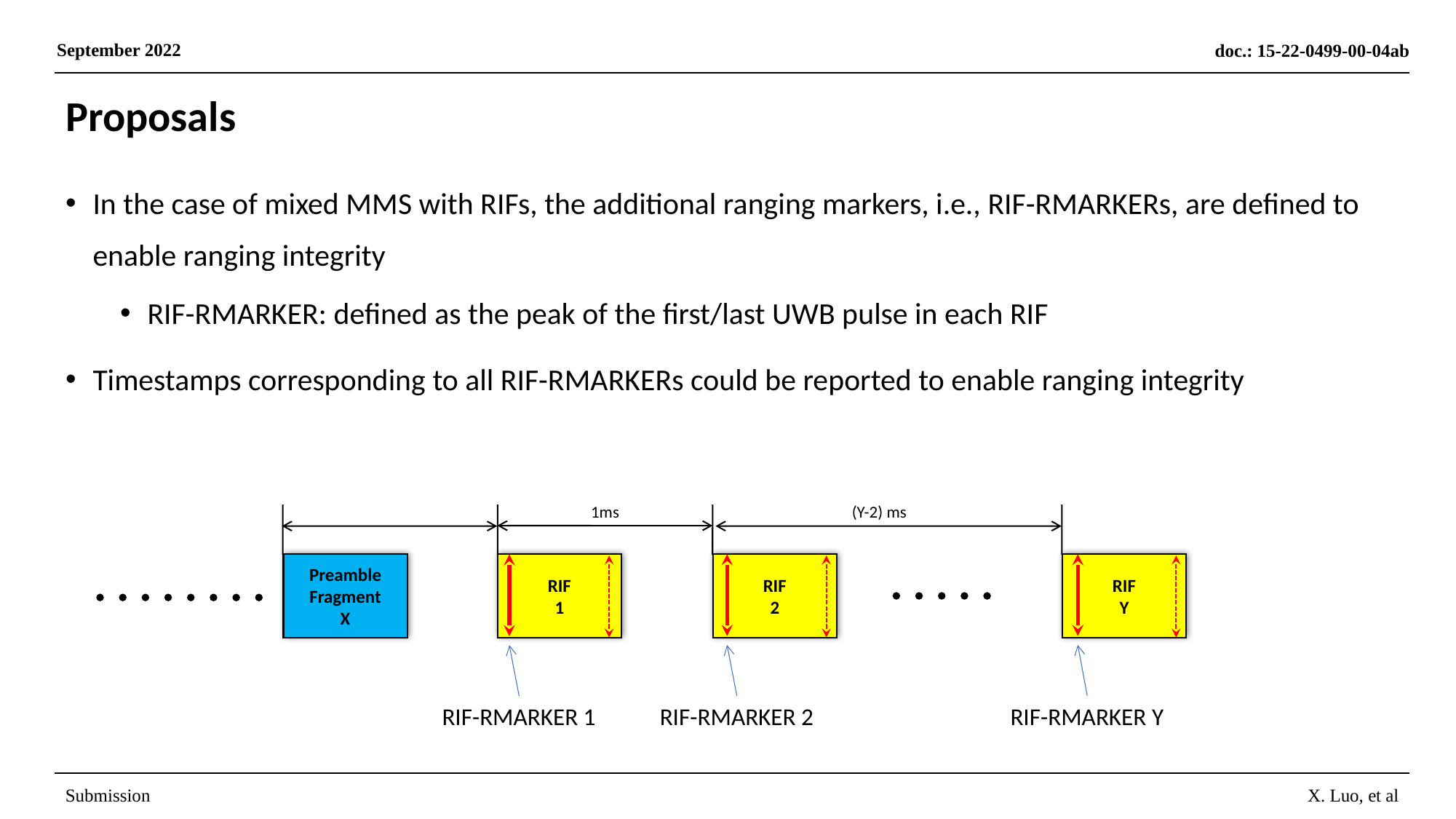

September 2022
doc.: 15-22-0499-00-04ab
Submission
X. Luo, et al
Proposals
In the case of mixed MMS with RIFs, the additional ranging markers, i.e., RIF-RMARKERs, are defined to enable ranging integrity
RIF-RMARKER: defined as the peak of the first/last UWB pulse in each RIF
Timestamps corresponding to all RIF-RMARKERs could be reported to enable ranging integrity
1ms
(Y-2) ms

Preamble
Fragment
X
RIF
1
RIF
2
RIF
Y

RIF-RMARKER 2
RIF-RMARKER Y
RIF-RMARKER 1